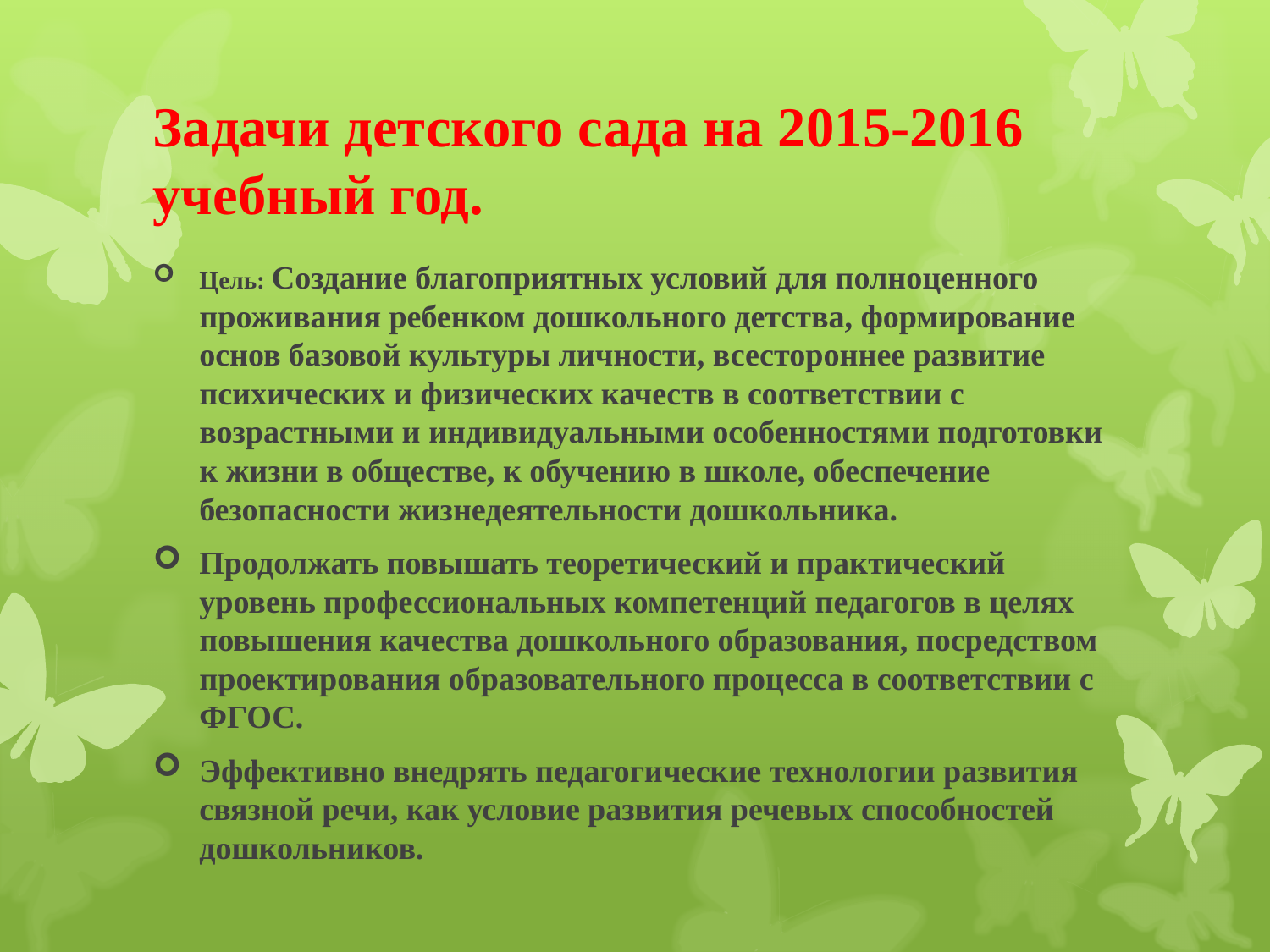

# Задачи детского сада на 2015-2016 учебный год.
Цель: Создание благоприятных условий для полноценного проживания ребенком дошкольного детства, формирование основ базовой культуры личности, всестороннее развитие психических и физических качеств в соответствии с возрастными и индивидуальными особенностями подготовки к жизни в обществе, к обучению в школе, обеспечение безопасности жизнедеятельности дошкольника.
Продолжать повышать теоретический и практический уровень профессиональных компетенций педагогов в целях повышения качества дошкольного образования, посредством проектирования образовательного процесса в соответствии с ФГОС.
Эффективно внедрять педагогические технологии развития связной речи, как условие развития речевых способностей дошкольников.